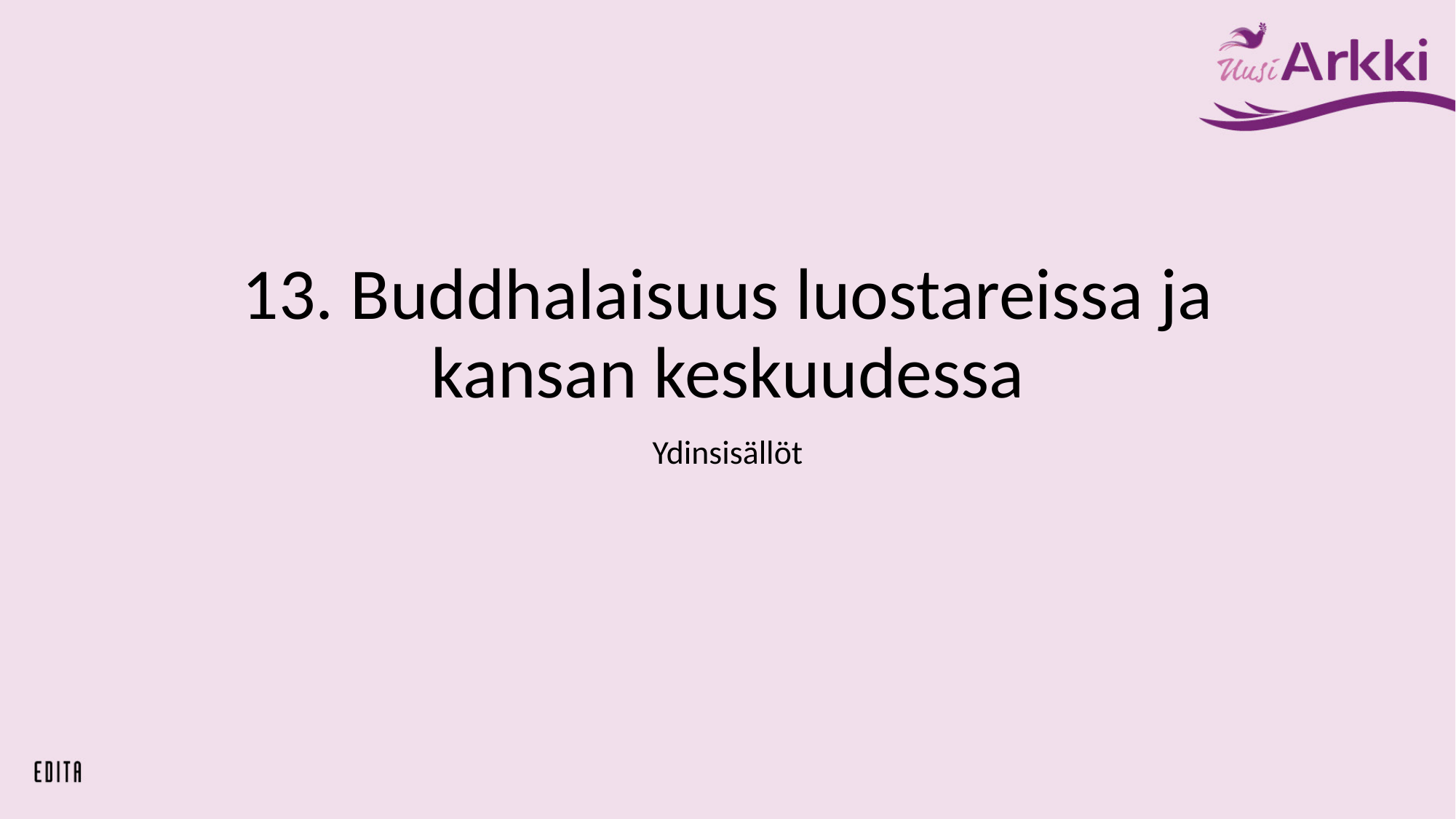

# 13. Buddhalaisuus luostareissa ja kansan keskuudessa
Ydinsisällöt